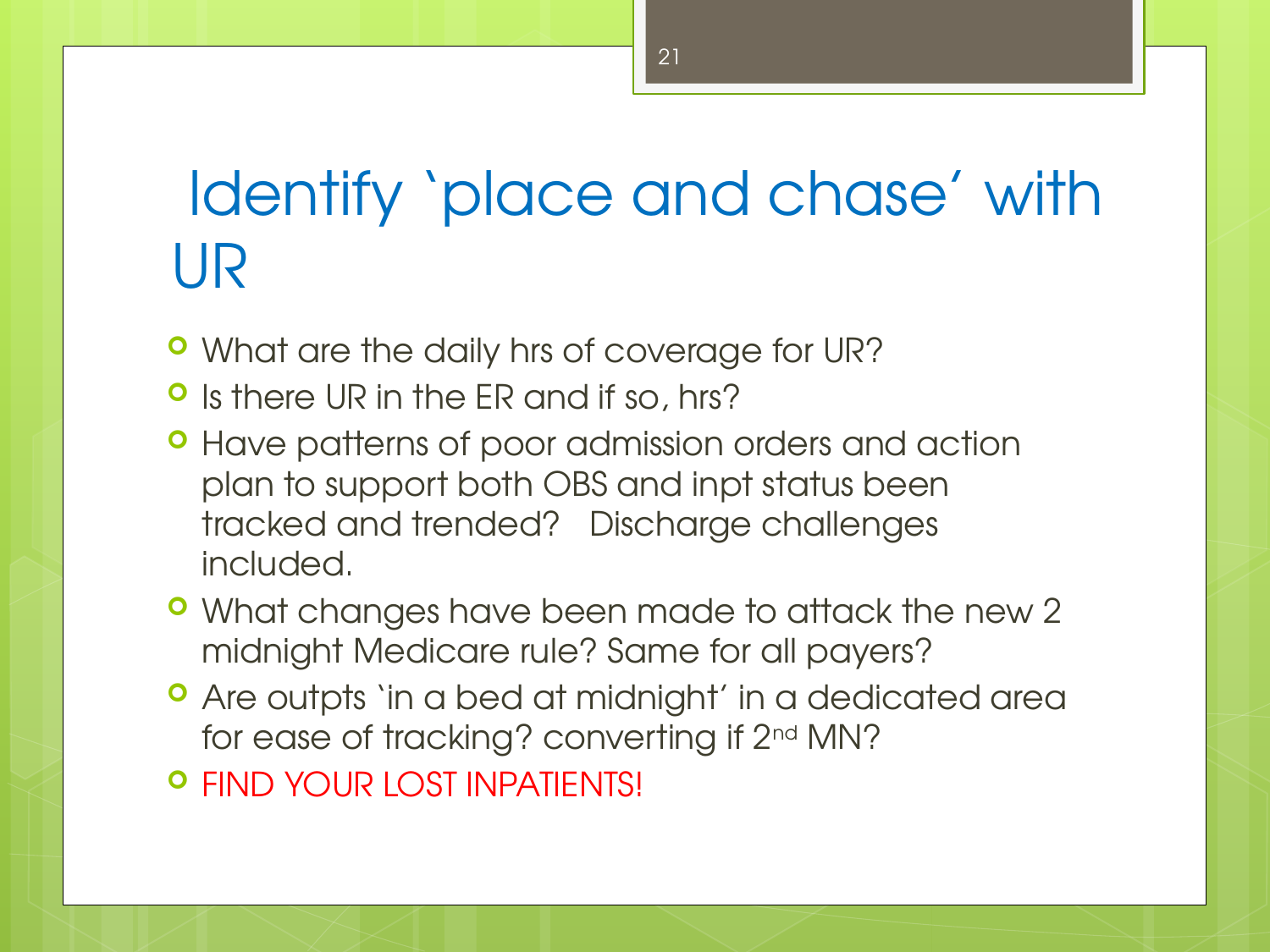

21
# Identify ‘place and chase’ with UR
What are the daily hrs of coverage for UR?
Is there UR in the ER and if so, hrs?
Have patterns of poor admission orders and action plan to support both OBS and inpt status been tracked and trended?   Discharge challenges included.
What changes have been made to attack the new 2 midnight Medicare rule? Same for all payers?
Are outpts ‘in a bed at midnight’ in a dedicated area for ease of tracking? converting if 2nd MN?
FIND YOUR LOST INPATIENTS!